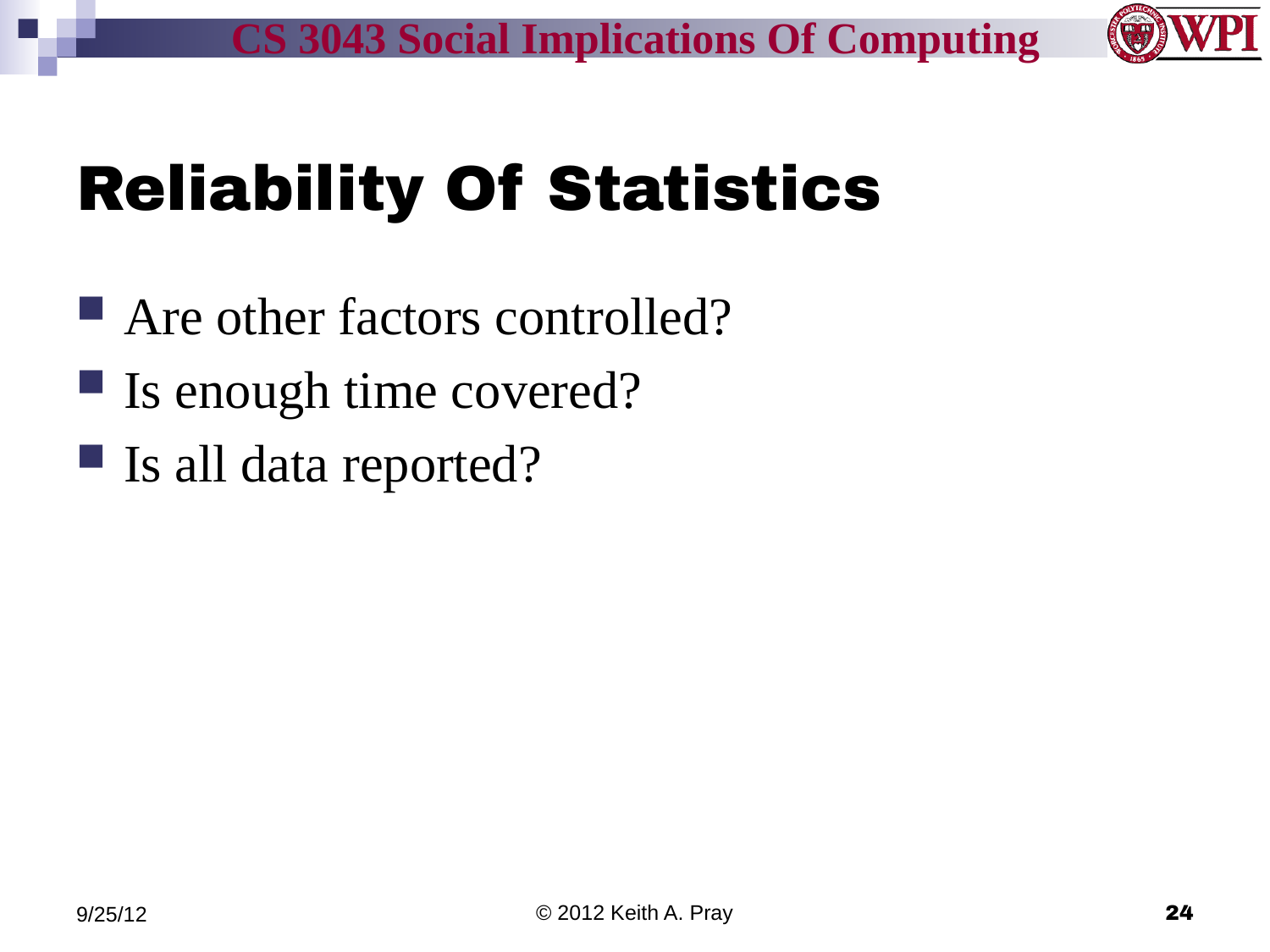

# Reliability Of Statistics
Are other factors controlled?
Is enough time covered?
Is all data reported?
9/25/12
© 2012 Keith A. Pray
24